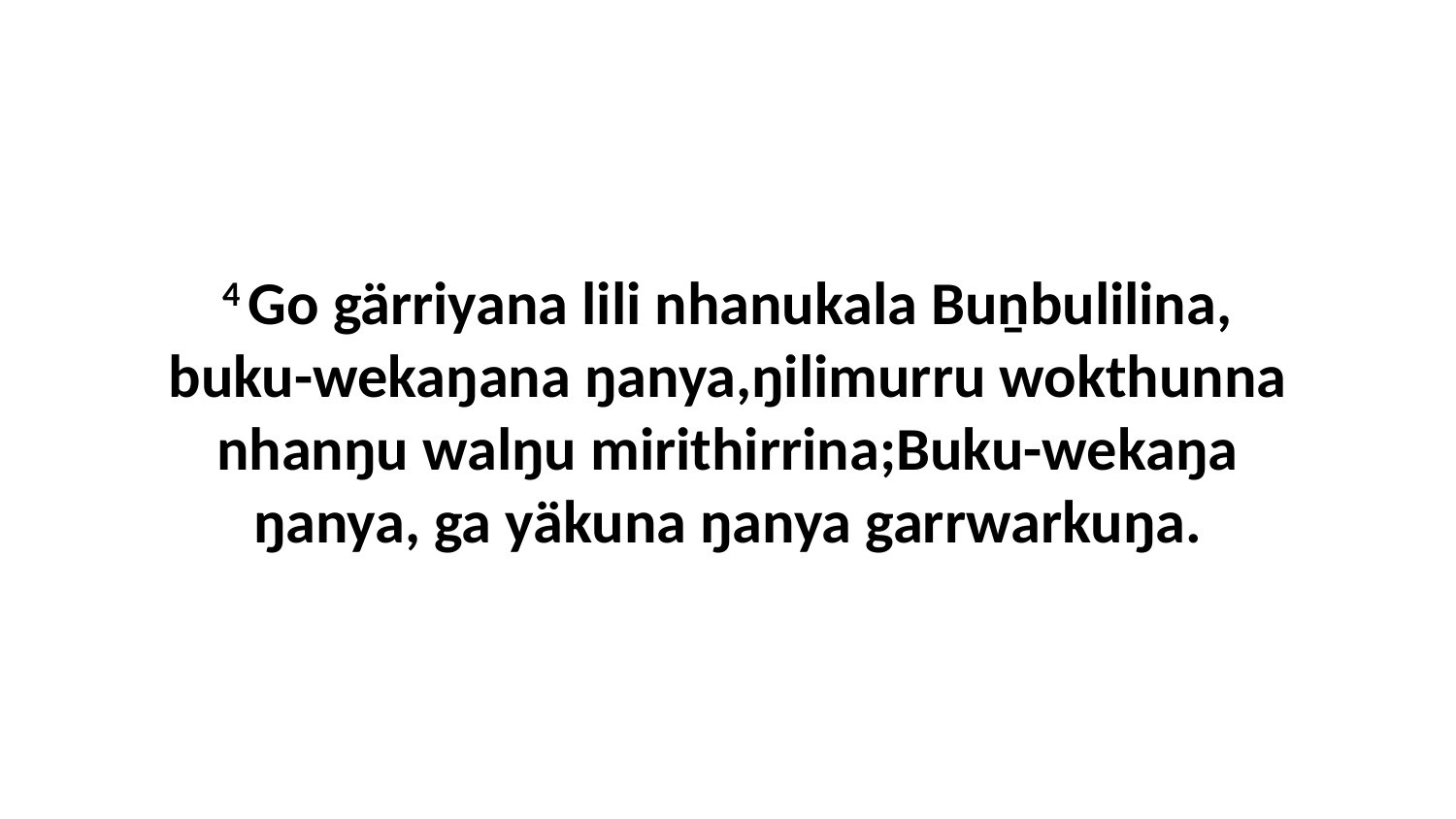

4 Go gärriyana lili nhanukala Buṉbulilina, buku-wekaŋana ŋanya,ŋilimurru wokthunna nhanŋu walŋu mirithirrina;Buku-wekaŋa ŋanya, ga yäkuna ŋanya garrwarkuŋa.